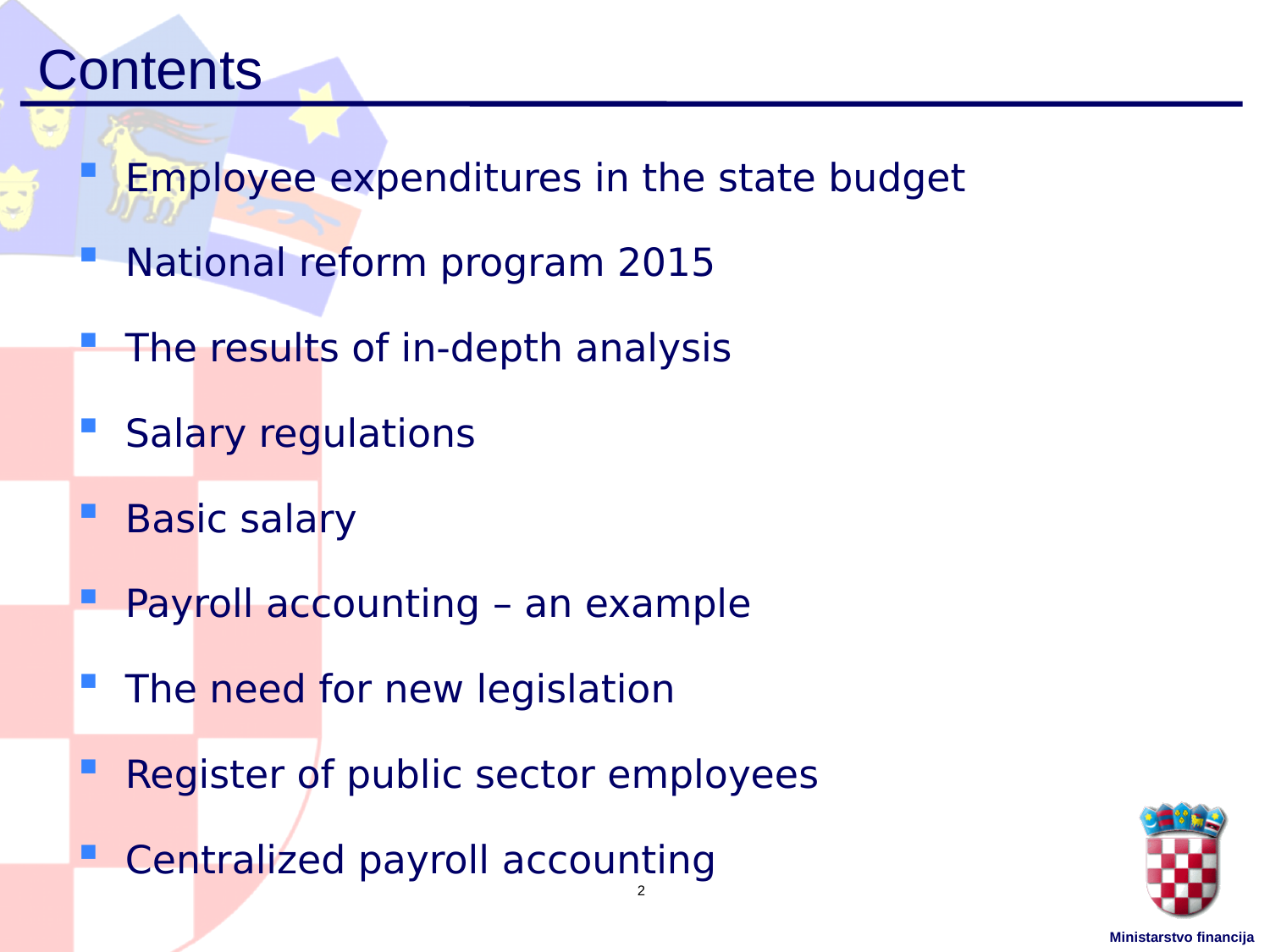

# Contents
Employee expenditures in the state budget
National reform program 2015
The results of in-depth analysis
Salary regulations
Basic salary
Payroll accounting – an example
The need for new legislation
Register of public sector employees
Centralized payroll accounting
2